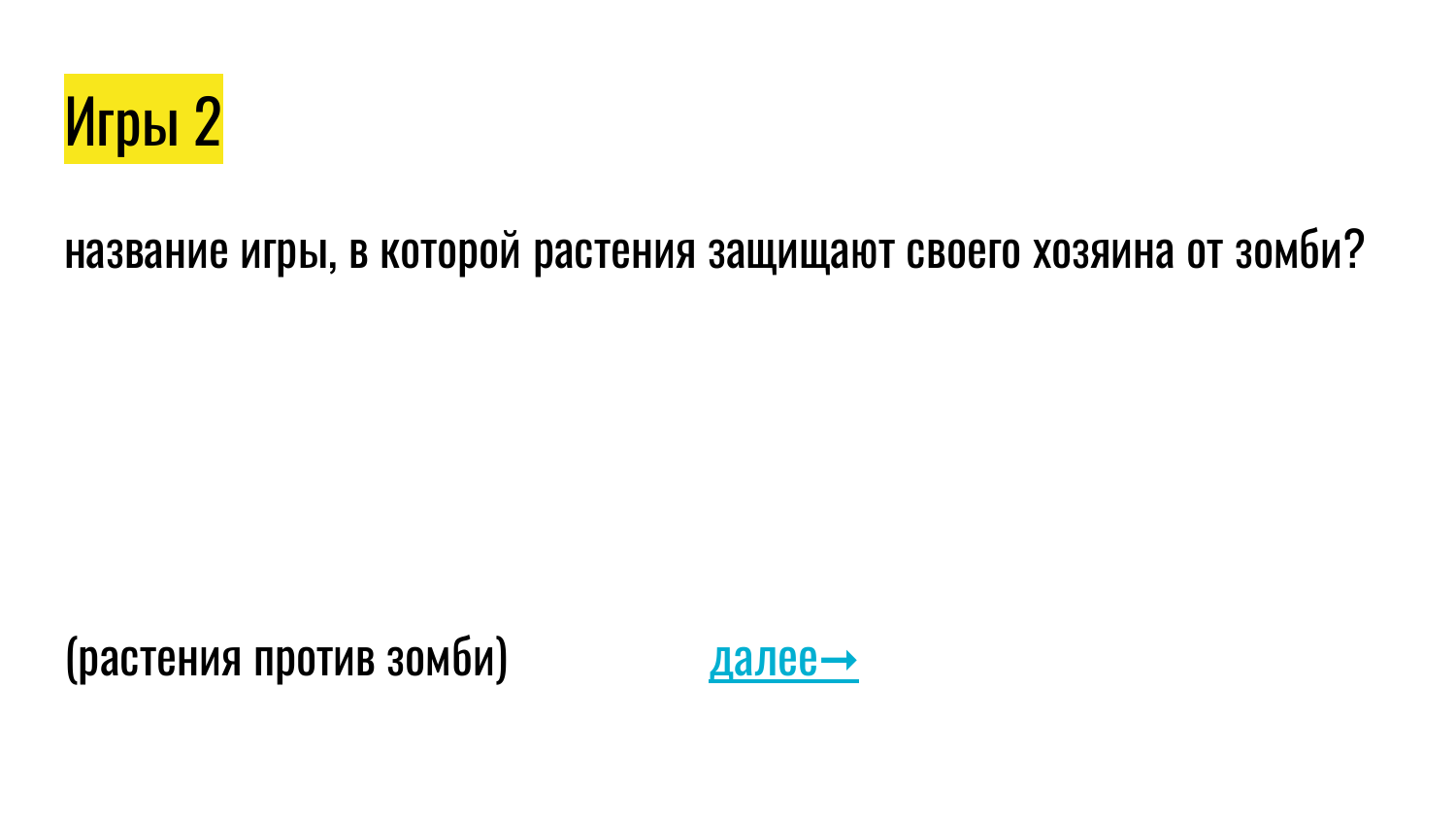

# Игры 2
название игры, в которой растения защищают своего хозяина от зомби?

(растения против зомби)                  далее➞